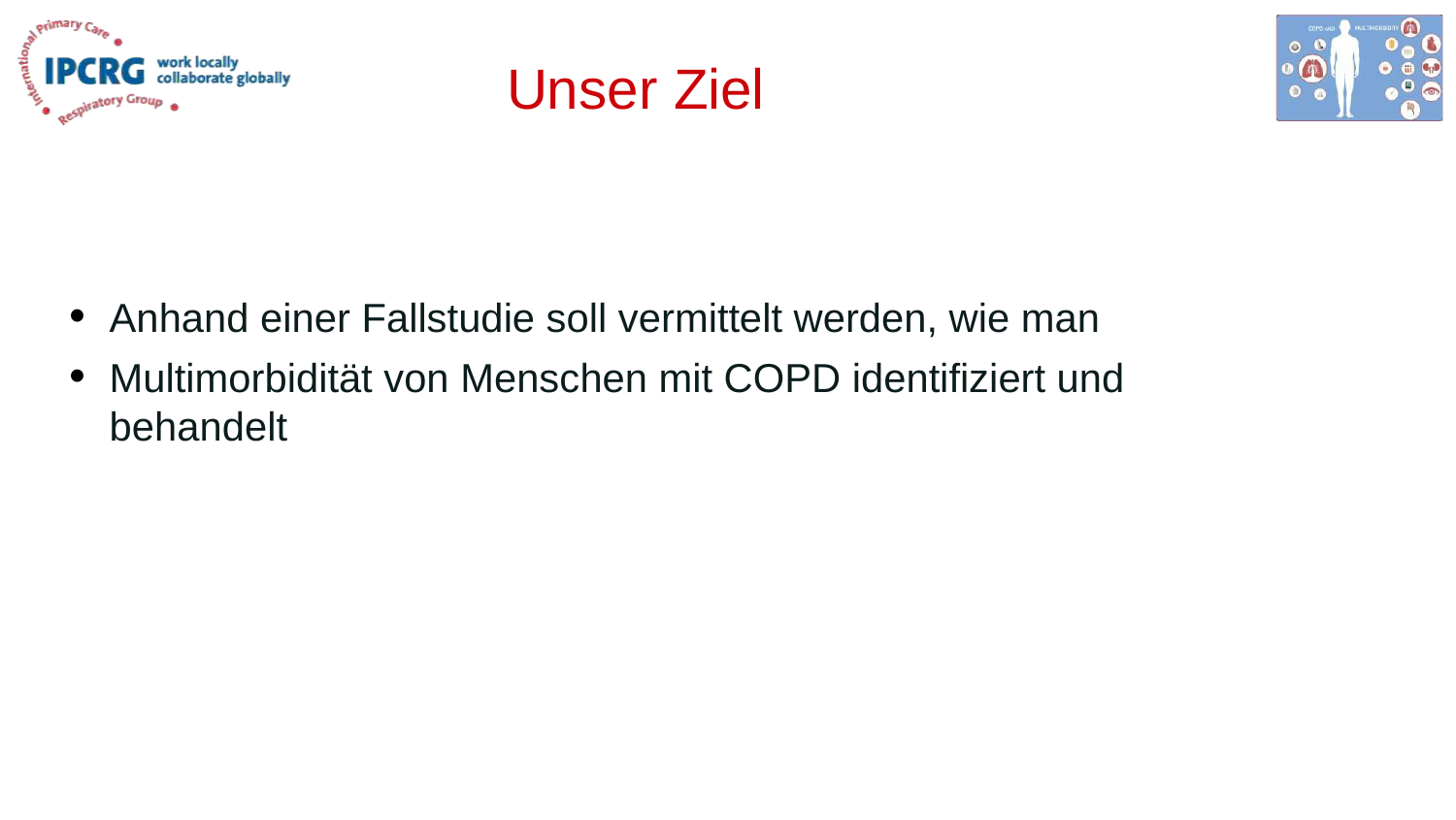

# Unser Ziel
Anhand einer Fallstudie soll vermittelt werden, wie man
Multimorbidität von Menschen mit COPD identifiziert und behandelt